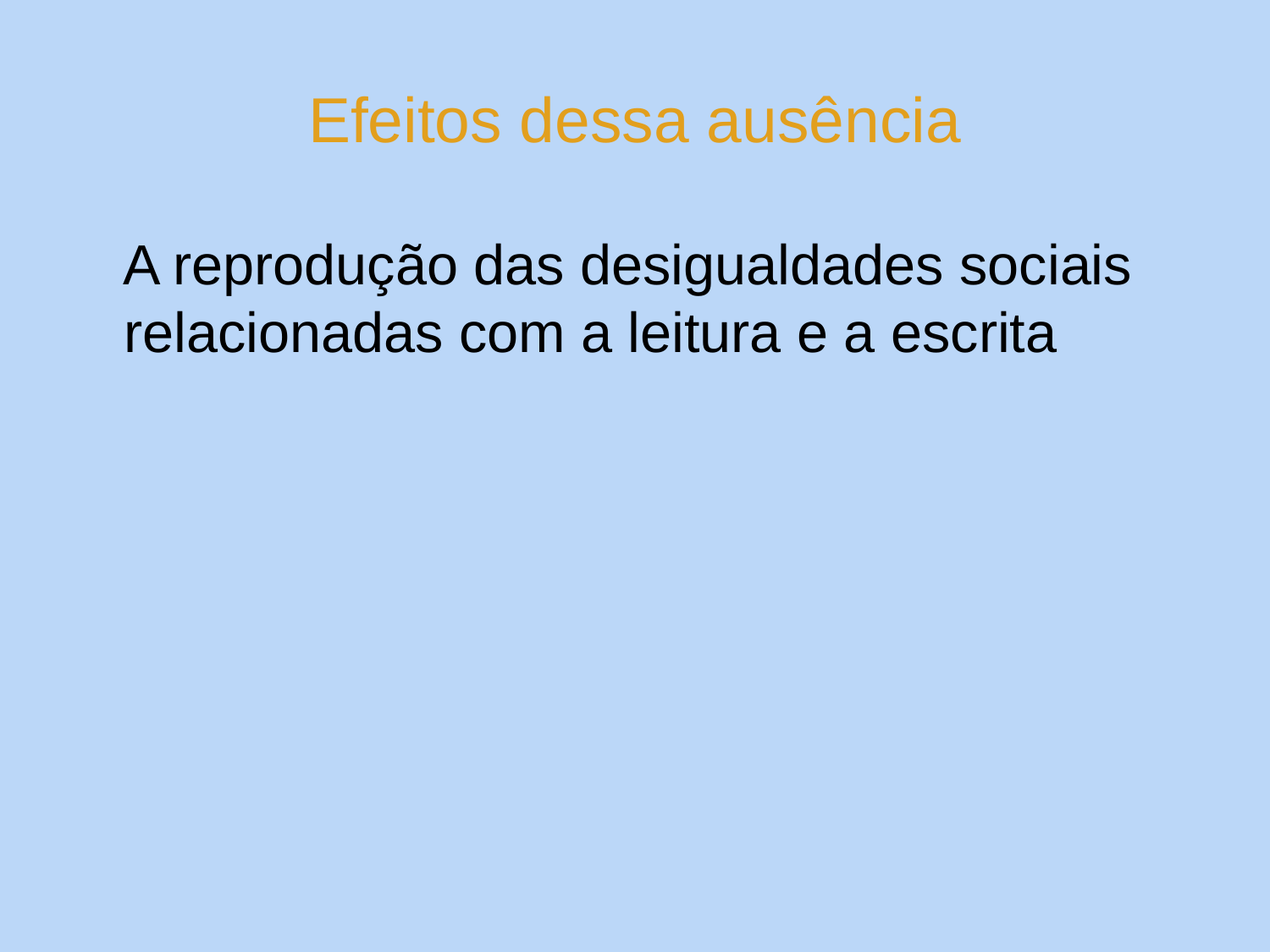

# Efeitos dessa ausência
   A reprodução das desigualdades sociais relacionadas com a leitura e a escrita